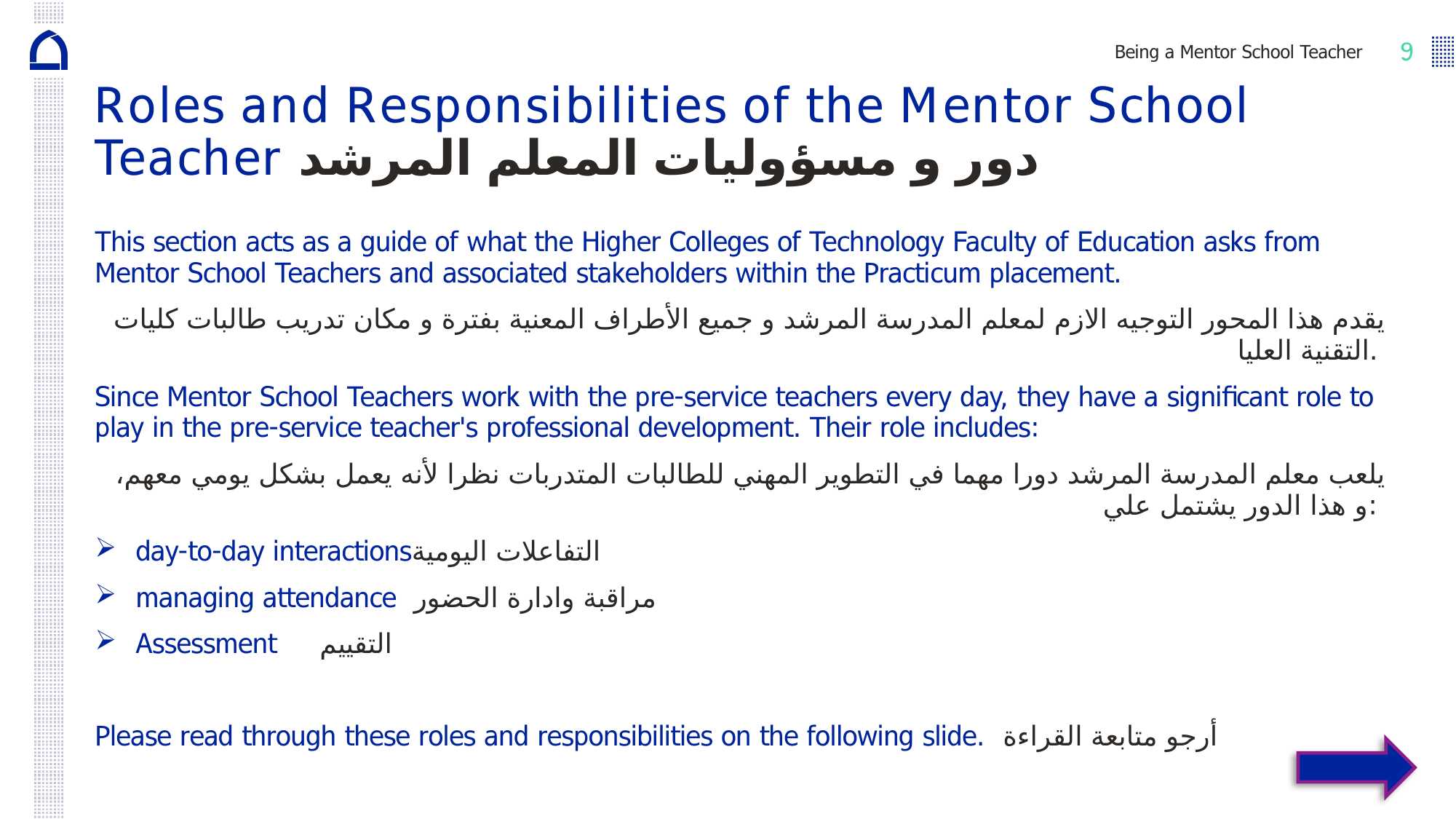

Being a Mentor School Teacher

# Roles and Responsibilities of the Mentor School Teacher دور و مسؤوليات المعلم المرشد
This section acts as a guide of what the Higher Colleges of Technology Faculty of Education asks from Mentor School Teachers and associated stakeholders within the Practicum placement.
يقدم هذا المحور التوجيه الازم لمعلم المدرسة المرشد و جميع الأطراف المعنية بفترة و مكان تدريب طالبات كليات التقنية العليا.
Since Mentor School Teachers work with the pre-service teachers every day, they have a significant role to play in the pre-service teacher's professional development. Their role includes:
يلعب معلم المدرسة المرشد دورا مهما في التطوير المهني للطالبات المتدربات نظرا لأنه يعمل بشكل يومي معهم، و هذا الدور يشتمل علي:
day-to-day interactionsالتفاعلات اليومية
managing attendance  مراقبة وادارة الحضور
Assessment     التقييم

Please read through these roles and responsibilities on the following slide.  أرجو متابعة القراءة